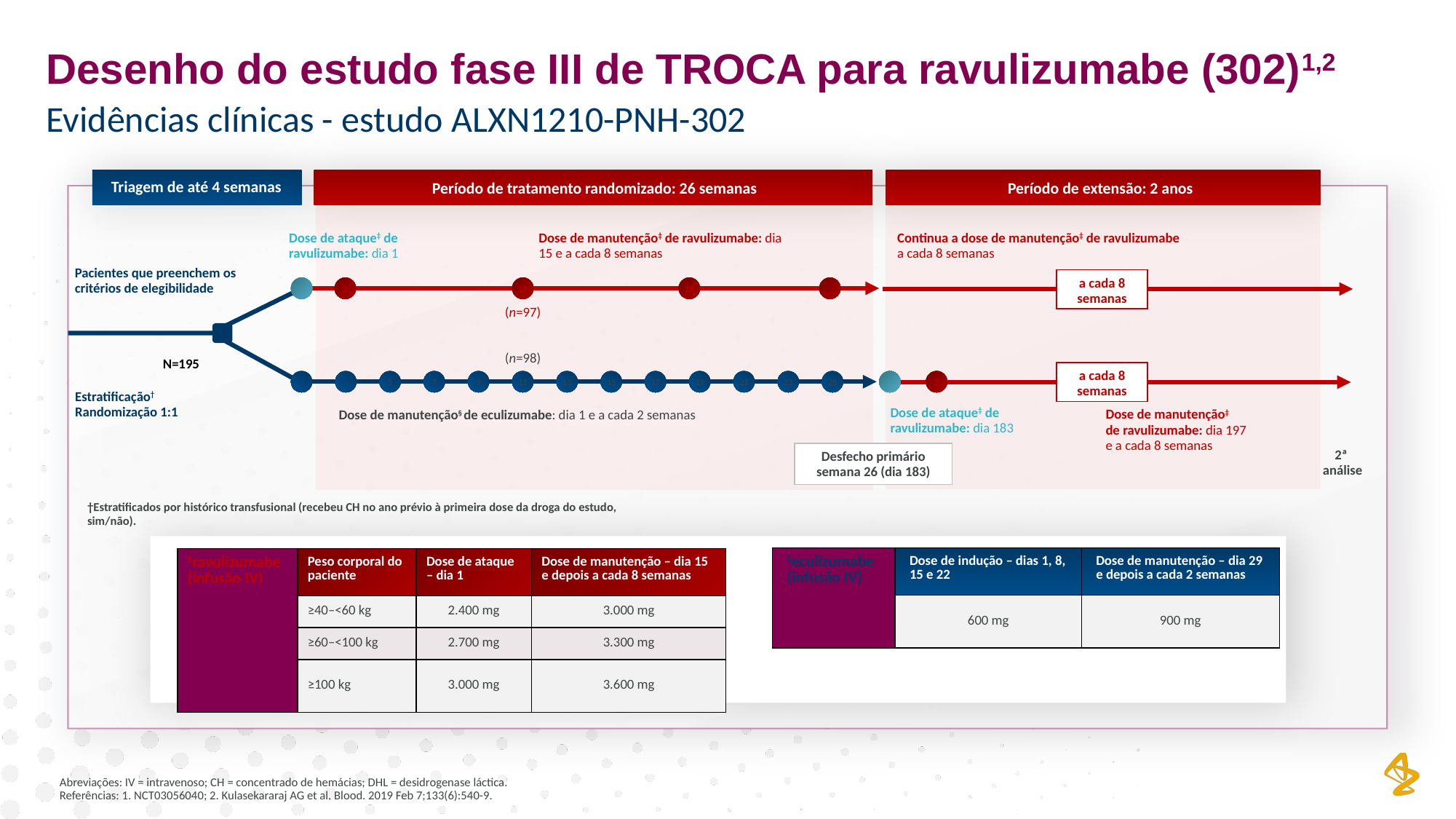

Desenho do estudo fase III de TROCA para ravulizumabe (302)1,2
Evidências clínicas - estudo ALXN1210-PNH-302

Triagem de até 4 semanas
Período de tratamento randomizado: 26 semanas
Período de extensão: 2 anos

Dose de ataque‡ de ravulizumabe: dia 1
Dose de manutenção‡ de ravulizumabe: dia 15 e a cada 8 semanas
Continua a dose de manutenção‡ de ravulizumabe
a cada 8 semanas
Pacientes que preenchem os critérios de elegibilidade
a cada 8 semanas

3
11
19

(n=97)

(n=98)
N=195
a cada 8 semanas

5
7
9
11
13
15
17
19
21
23
25

3
Estratificação† Randomização 1:1
Dose de ataque‡ de ravulizumabe: dia 183
Dose de manutenção‡
de ravulizumabe: dia 197
e a cada 8 semanas
Dose de manutenção§ de eculizumabe: dia 1 e a cada 2 semanas
2ª
análise
Desfecho primário semana 26 (dia 183)

†Estratificados por histórico transfusional (recebeu CH no ano prévio à primeira dose da droga do estudo, sim/não).

| §eculizumabe (infusão IV) | Dose de indução – dias 1, 8, 15 e 22 | Dose de manutenção – dia 29 e depois a cada 2 semanas |
| --- | --- | --- |
|  | 600 mg | 900 mg |
| ‡ravulizumabe (infusão IV) | Peso corporal do paciente | Dose de ataque – dia 1 | Dose de manutenção – dia 15 e depois a cada 8 semanas |
| --- | --- | --- | --- |
|  | ≥40–<60 kg | 2.400 mg | 3.000 mg |
|  | ≥60–<100 kg | 2.700 mg | 3.300 mg |
|  | ≥100 kg | 3.000 mg | 3.600 mg |
Abreviações: IV = intravenoso; CH = concentrado de hemácias; DHL = desidrogenase láctica.
Referências: 1. NCT03056040; 2. Kulasekararaj AG et al. Blood. 2019 Feb 7;133(6):540-9.